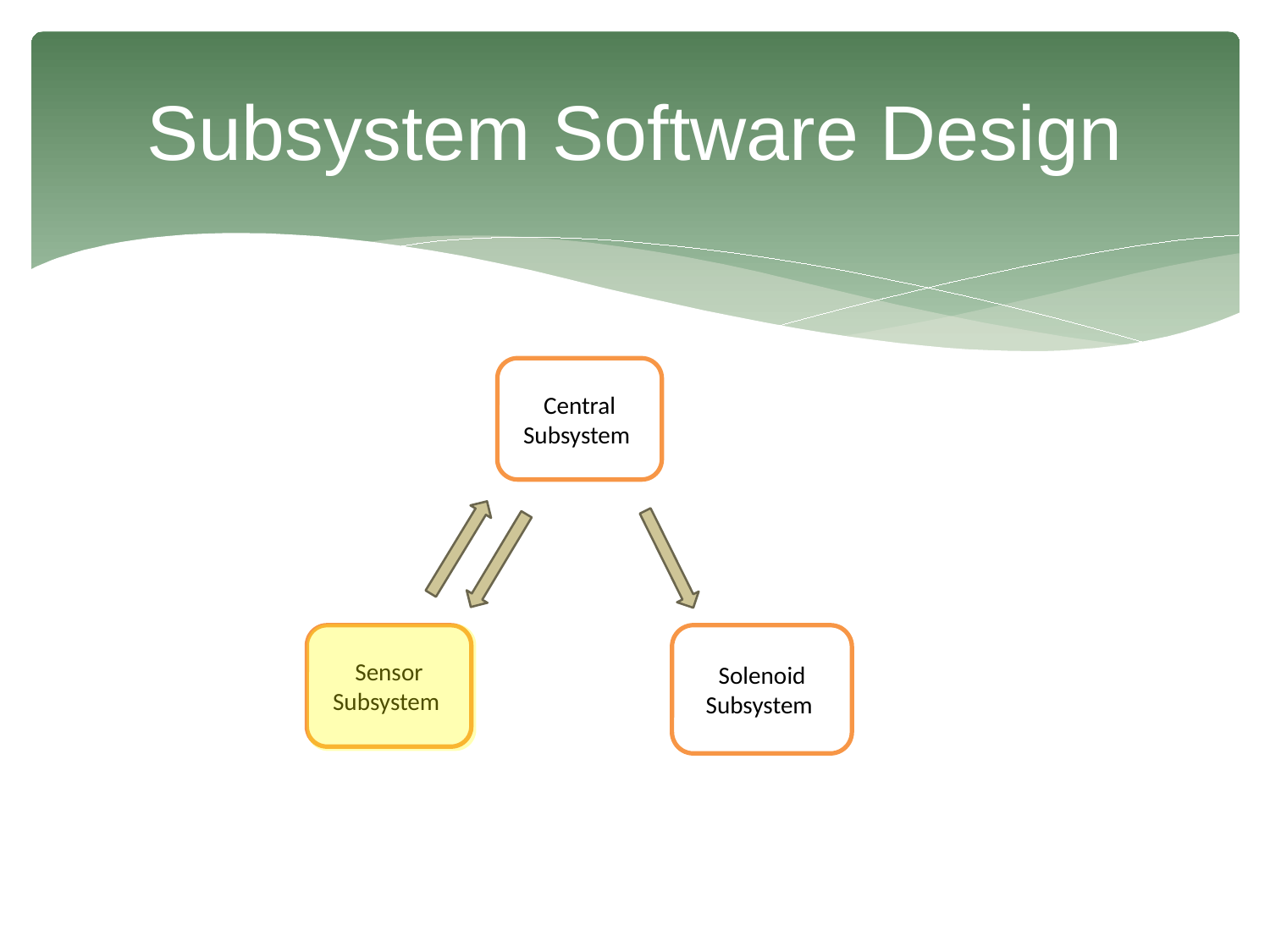

# Subsystem Software Design
Central Subsystem

Sensor Subsystem
Solenoid Subsystem